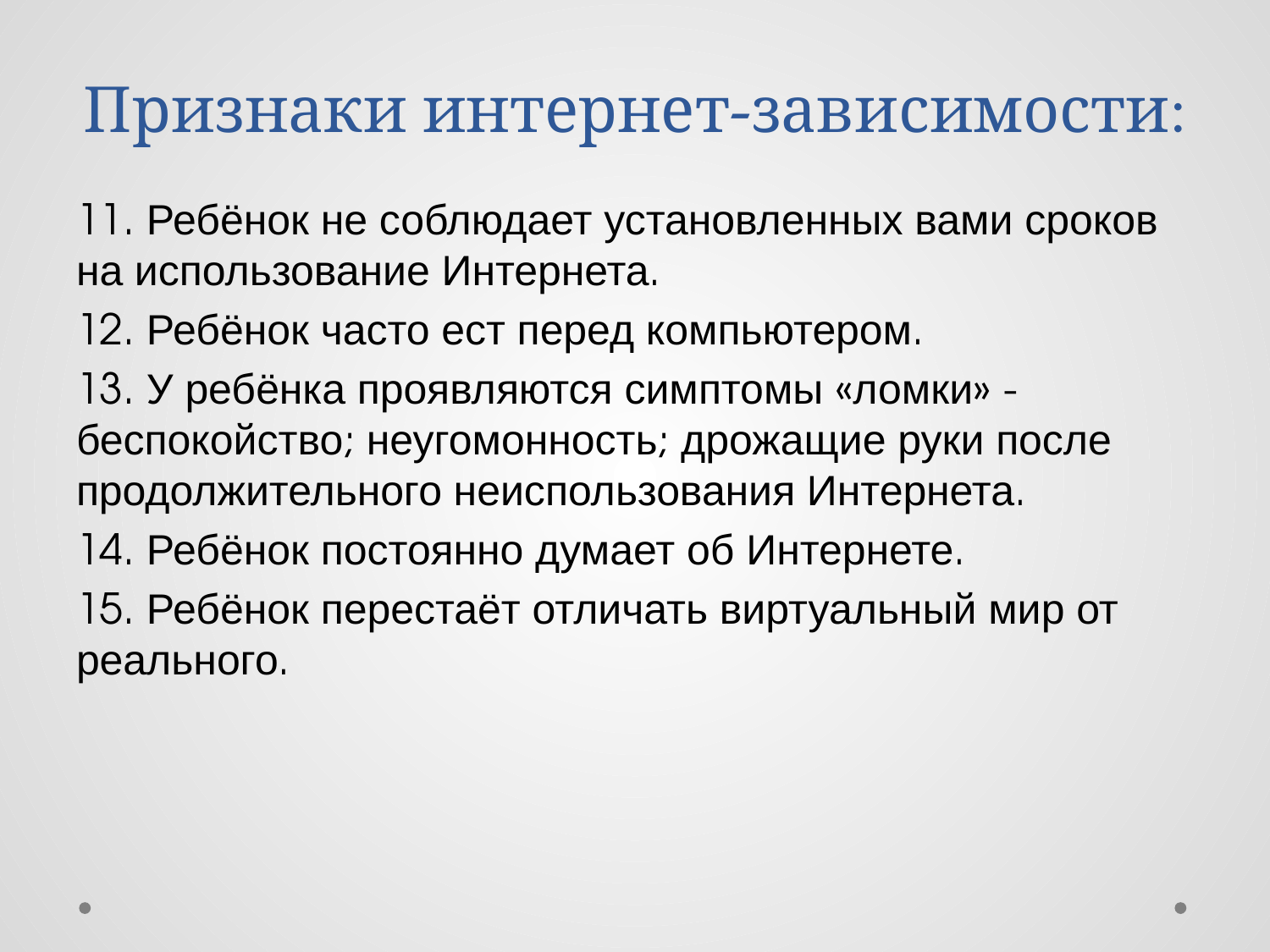

# Признаки интернет-зависимости:
11. Ребёнок не соблюдает установленных вами сроков на использование Интернета.
12. Ребёнок часто ест перед компьютером.
13. У ребёнка проявляются симптомы «ломки» -беспокойство; неугомонность; дрожащие руки после продолжительного неиспользования Интернета.
14. Ребёнок постоянно думает об Интернете.
15. Ребёнок перестаёт отличать виртуальный мир от реального.